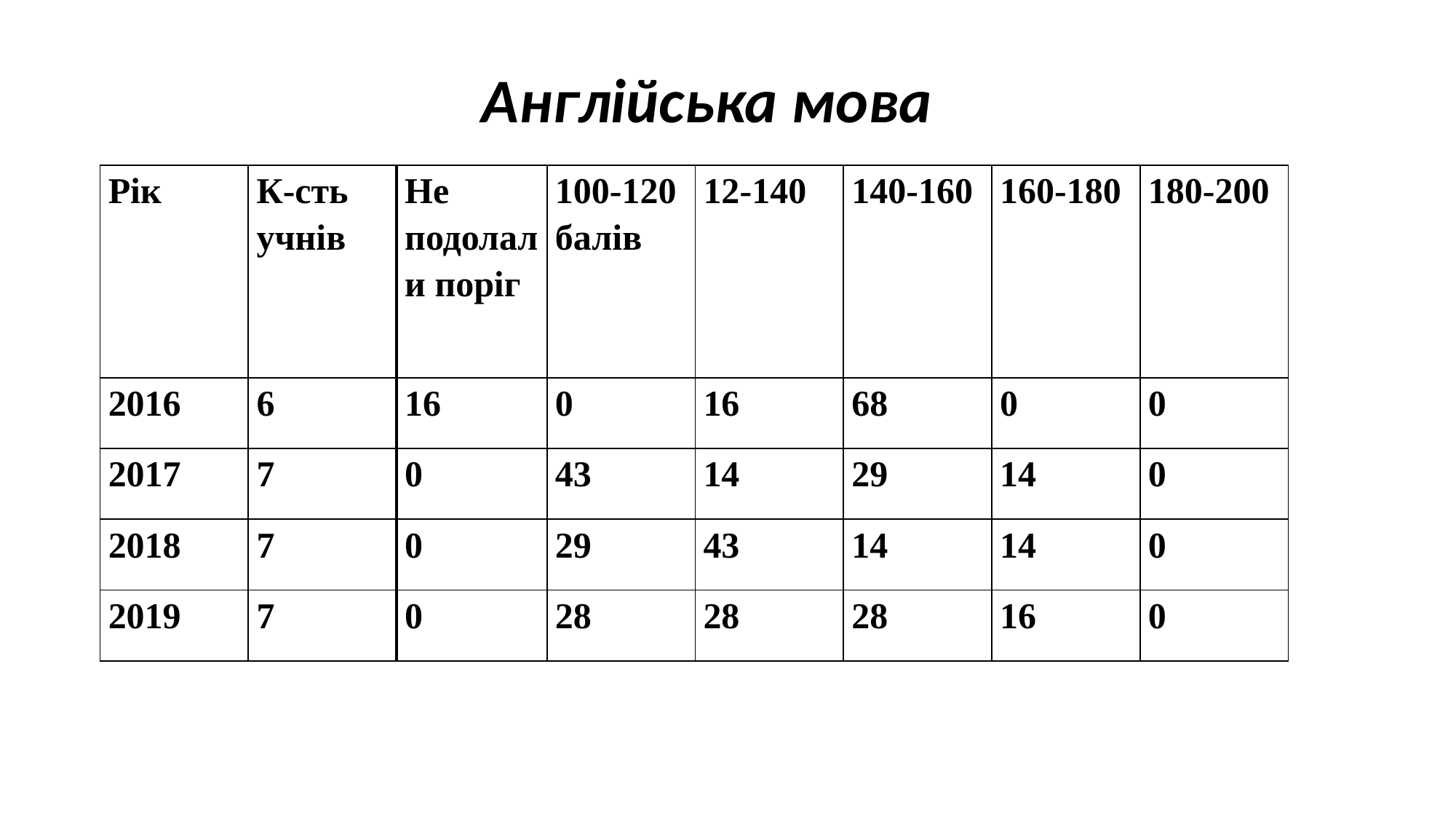

# Англійська мова
| Рік | К-сть учнів | Не подолали поріг | 100-120 балів | 12-140 | 140-160 | 160-180 | 180-200 |
| --- | --- | --- | --- | --- | --- | --- | --- |
| 2016 | 6 | 16 | 0 | 16 | 68 | 0 | 0 |
| 2017 | 7 | 0 | 43 | 14 | 29 | 14 | 0 |
| 2018 | 7 | 0 | 29 | 43 | 14 | 14 | 0 |
| 2019 | 7 | 0 | 28 | 28 | 28 | 16 | 0 |